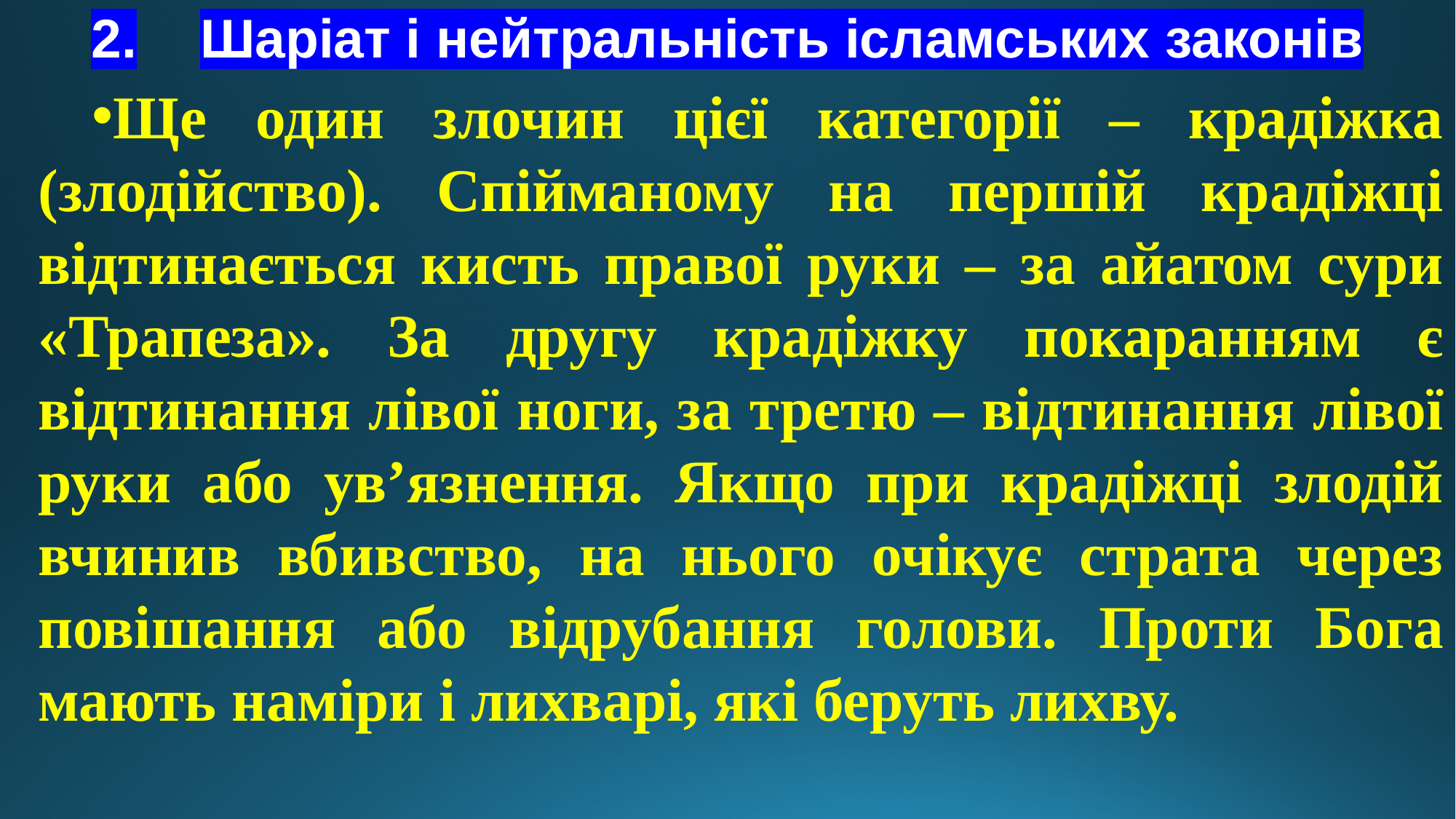

# 2.	Шаріат і нейтральність ісламських законів
Ще один злочин цієї категорії – крадіжка (злодійство). Спійманому на першій крадіжці відтинається кисть правої руки – за айатом сури «Трапеза». За другу крадіжку покаранням є відтинання лівої ноги, за третю – відтинання лівої руки або ув’язнення. Якщо при крадіжці злодій вчинив вбивство, на нього очікує страта через повішання або відрубання голови. Проти Бога мають наміри і лихварі, які беруть лихву.